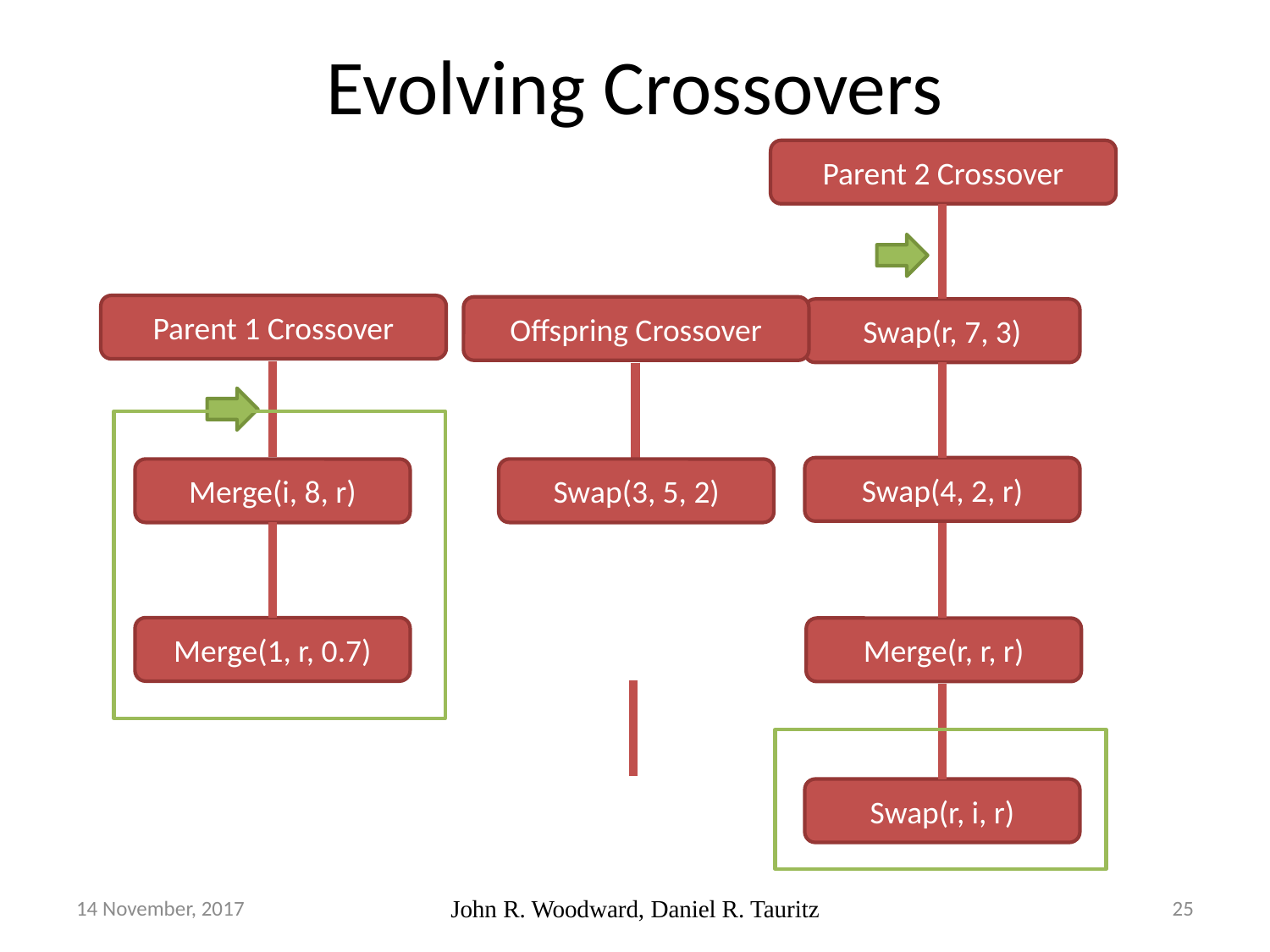

# Evolving Crossovers
Parent 2 Crossover
Parent 1 Crossover
Swap(r, 7, 3)
Swap(4, 2, r)
Merge(r, r, r)

Offspring Crossover

Swap(3, 5, 2)
Merge(i, 8, r)
Merge(1, r, 0.7)

Swap(r, i, r)
14 November, 2017
John R. Woodward, Daniel R. Tauritz
25